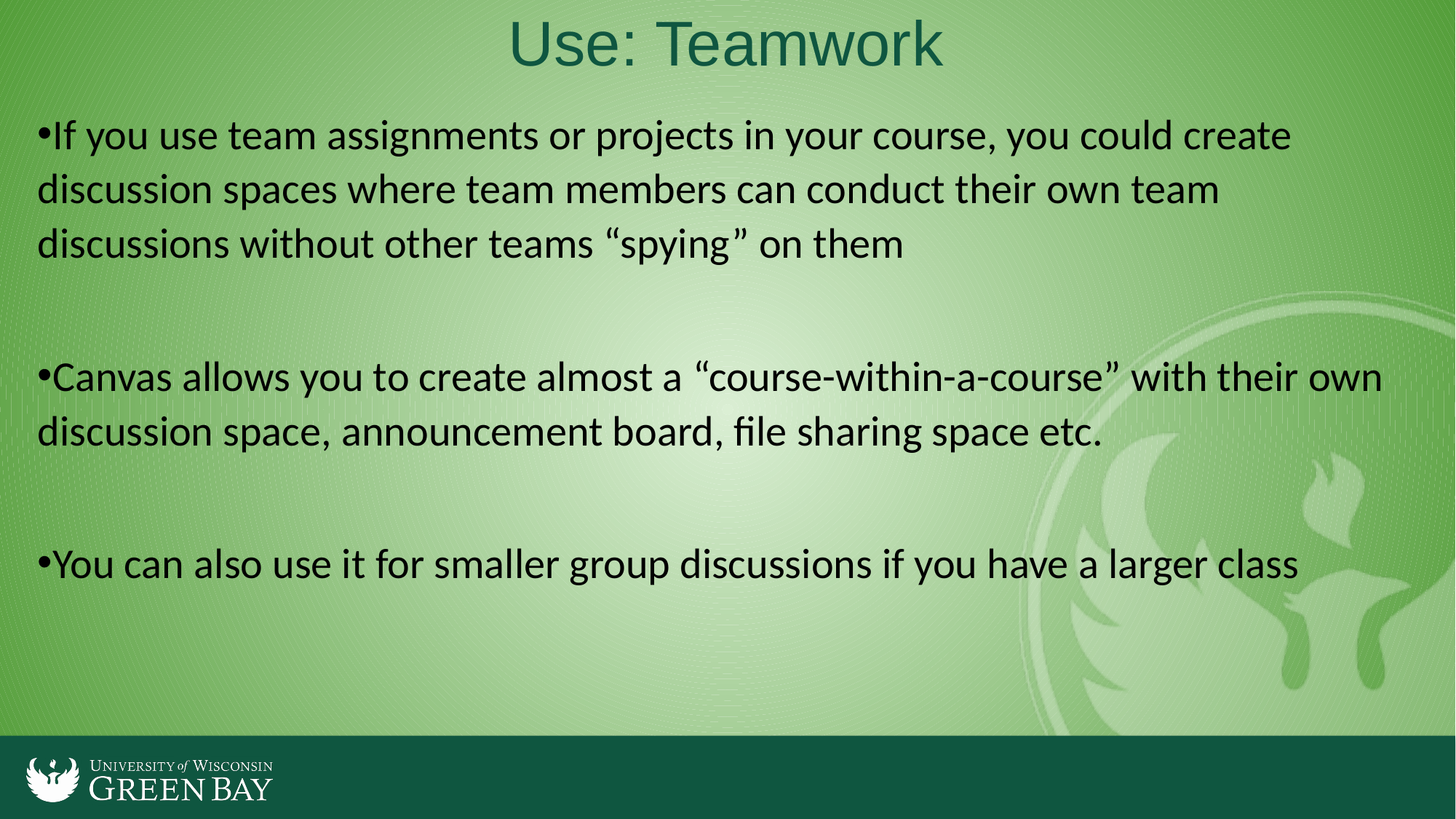

# Use: Teamwork
If you use team assignments or projects in your course, you could create discussion spaces where team members can conduct their own team discussions without other teams “spying” on them

Canvas allows you to create almost a “course-within-a-course” with their own discussion space, announcement board, file sharing space etc.

You can also use it for smaller group discussions if you have a larger class